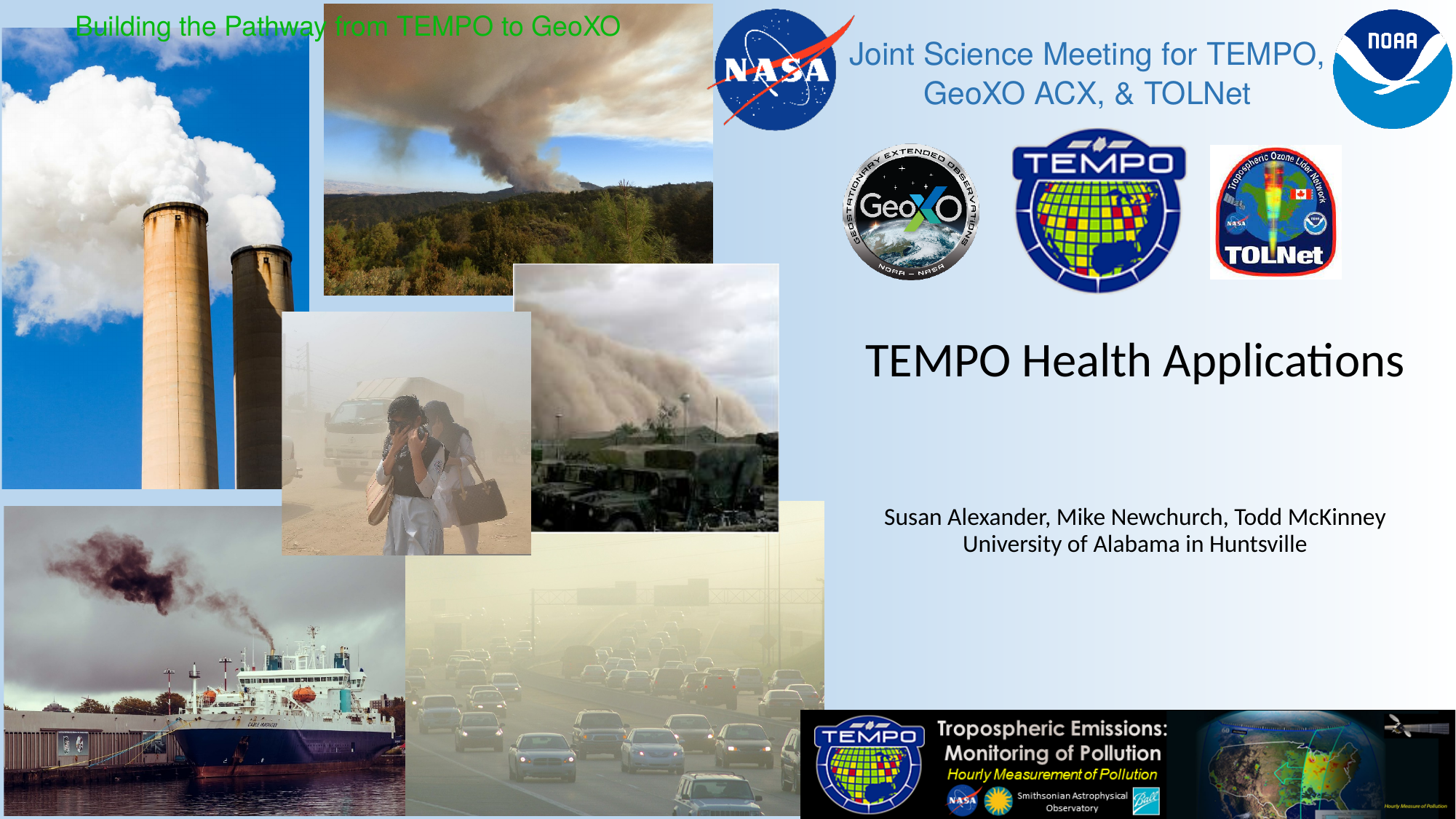

TEMPO Health Applications
Susan Alexander, Mike Newchurch, Todd McKinney
University of Alabama in Huntsville